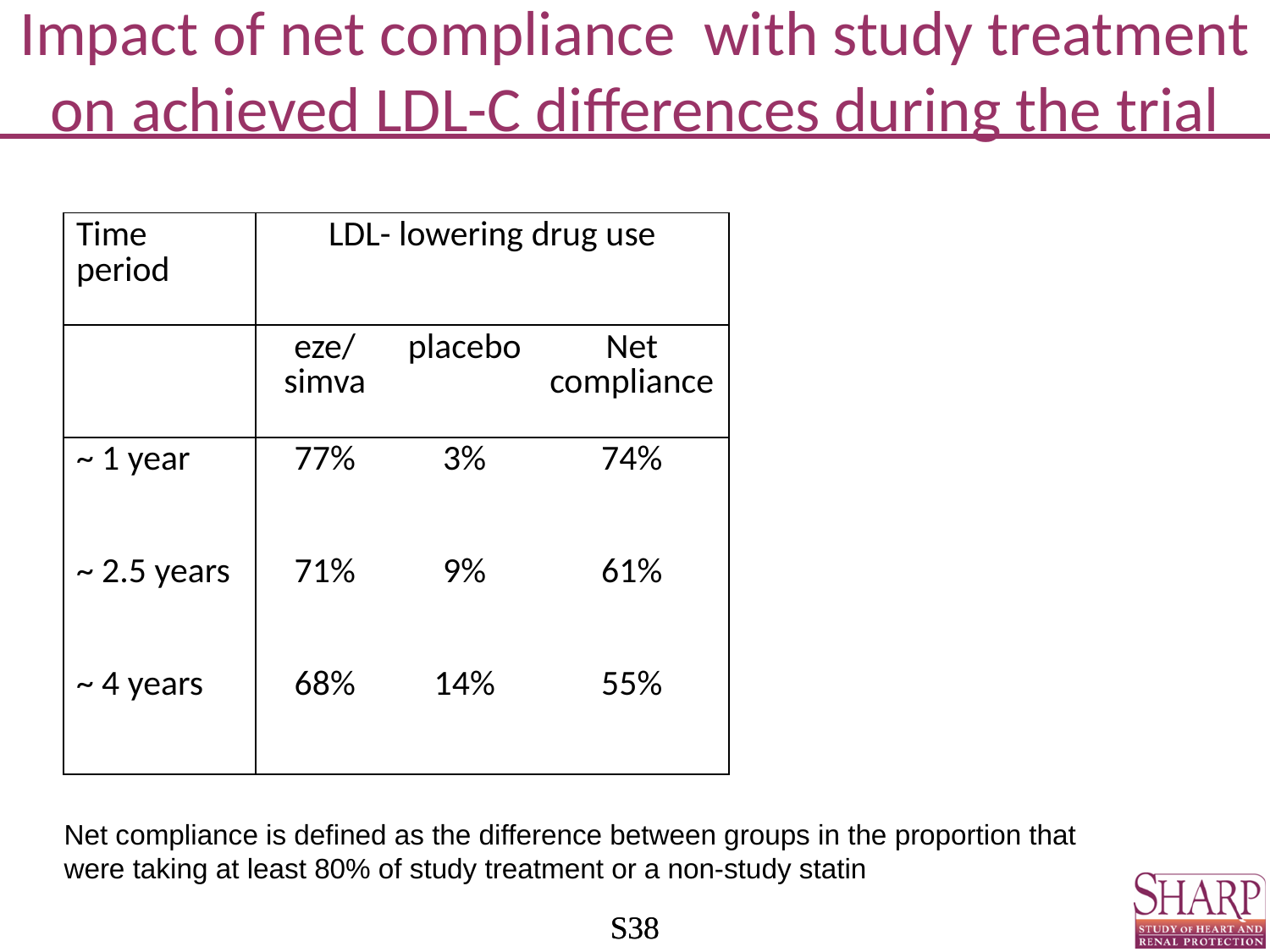

# Impact of net compliance  with study treatment on achieved LDL-C differences during the trial
| Time period | LDL- lowering drug use |  |  |
| --- | --- | --- | --- |
|  | eze/ simva | placebo | Net compliance |
| ~ 1 year | 77% | 3% | 74% |
| ~ 2.5 years | 71% | 9% | 61% |
| ~ 4 years | 68% | 14% | 55% |
Net compliance is defined as the difference between groups in the proportion that
were taking at least 80% of study treatment or a non-study statin